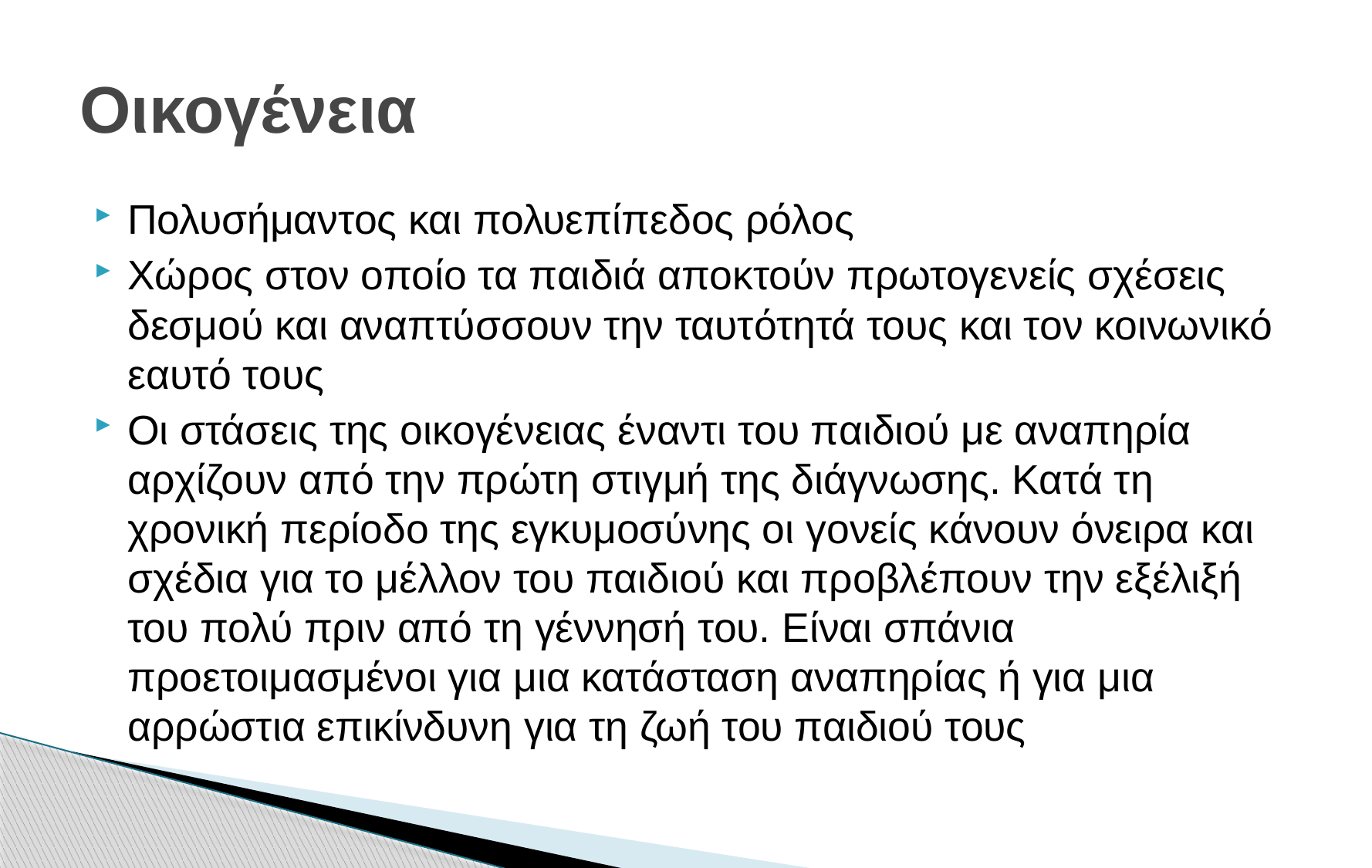

# Οικογένεια
Πολυσήμαντος και πολυεπίπεδος ρόλος
Χώρος στον οποίο τα παιδιά αποκτούν πρωτογενείς σχέσεις δεσμού και αναπτύσσουν την ταυτότητά τους και τον κοινωνικό εαυτό τους
Οι στάσεις της οικογένειας έναντι του παιδιού με αναπηρία αρχίζουν από την πρώτη στιγμή της διάγνωσης. Κατά τη χρονική περίοδο της εγκυμοσύνης οι γονείς κάνουν όνειρα και σχέδια για το μέλλον του παιδιού και προβλέπουν την εξέλιξή του πολύ πριν από τη γέννησή του. Είναι σπάνια προετοιμασμένοι για μια κατάσταση αναπηρίας ή για μια αρρώστια επικίνδυνη για τη ζωή του παιδιού τους